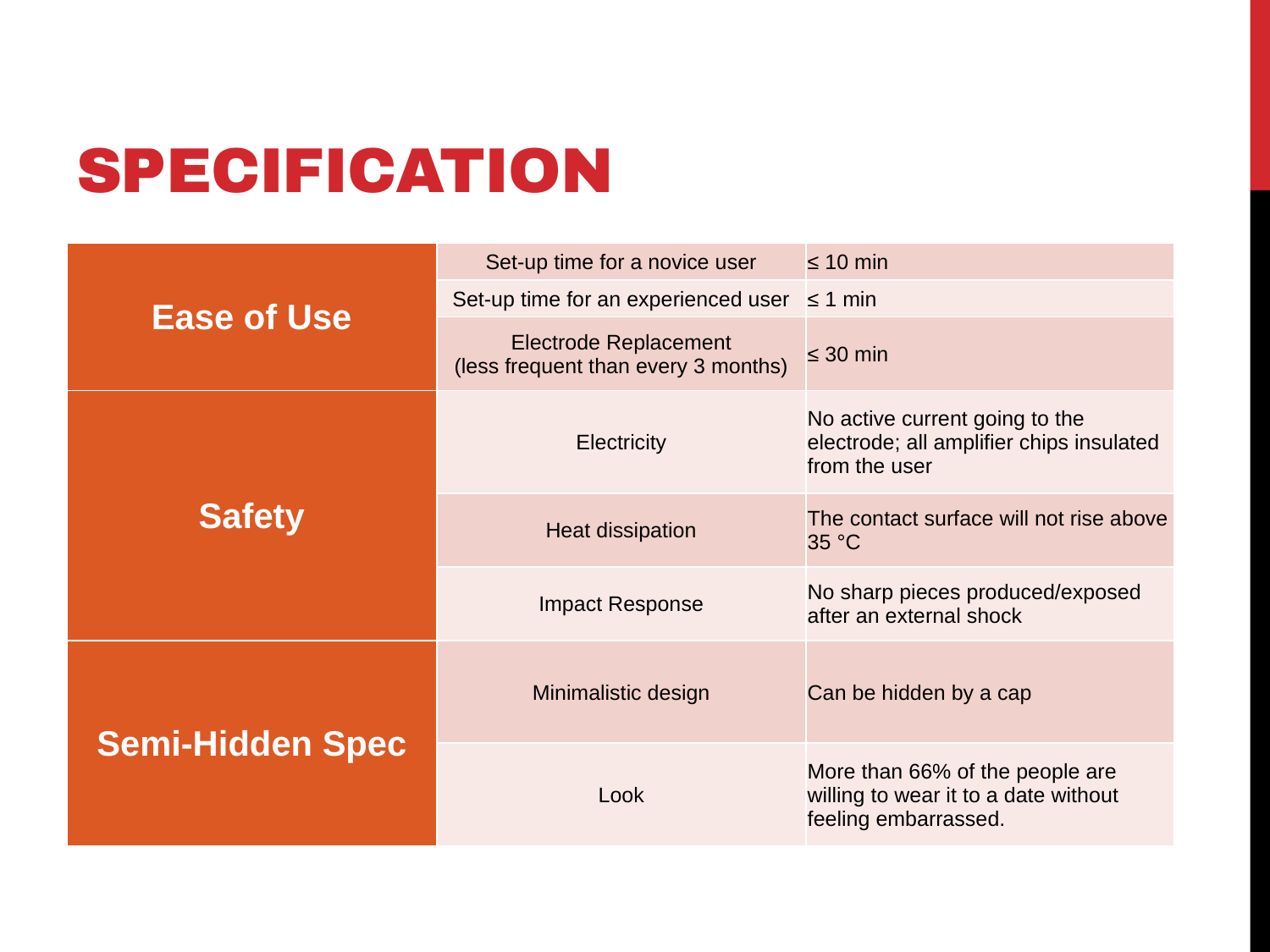

# Specification
| Ease of Use | Set-up time for a novice user | ≤ 10 min |
| --- | --- | --- |
|  | Set-up time for an experienced user | ≤ 1 min |
|  | Electrode Replacement (less frequent than every 3 months) | ≤ 30 min |
| Safety | Electricity | No active current going to the electrode; all amplifier chips insulated from the user |
|  | Heat dissipation | The contact surface will not rise above 35 °C |
|  | Impact Response | No sharp pieces produced/exposed after an external shock |
| Semi-Hidden Spec | Minimalistic design | Can be hidden by a cap |
|  | Look | More than 66% of the people are willing to wear it to a date without feeling embarrassed. |